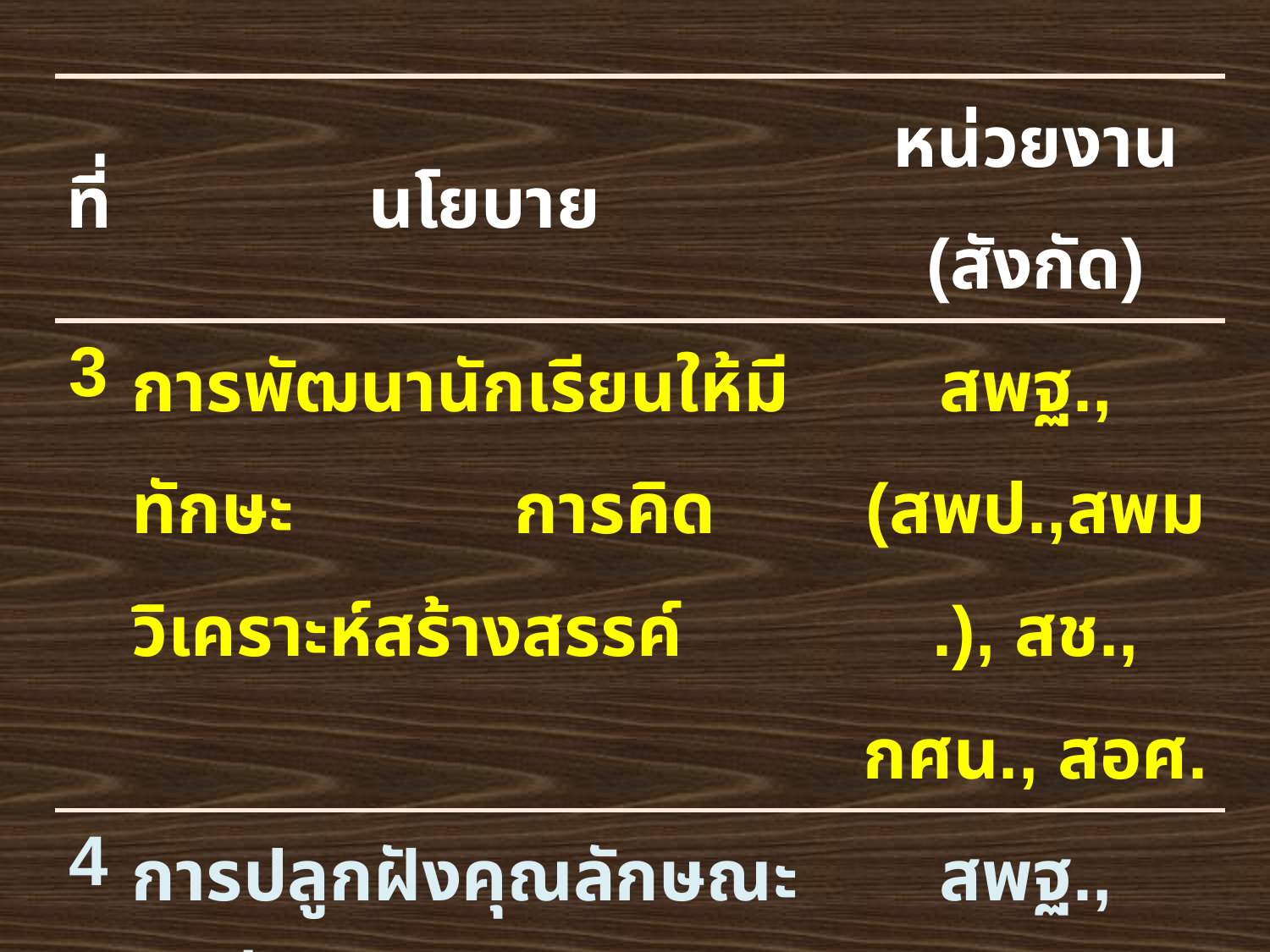

| ที่ | นโยบาย | หน่วยงาน (สังกัด) |
| --- | --- | --- |
| 3 | การพัฒนานักเรียนให้มีทักษะ การคิดวิเคราะห์สร้างสรรค์ | สพฐ., (สพป.,สพม.), สช., กศน., สอศ. |
| 4 | การปลูกฝังคุณลักษณะในเรื่อง การรู้จักหน้าที่ของตนเอง | สพฐ., (สพป.,สพม.), สช., กศน., สอศ. |